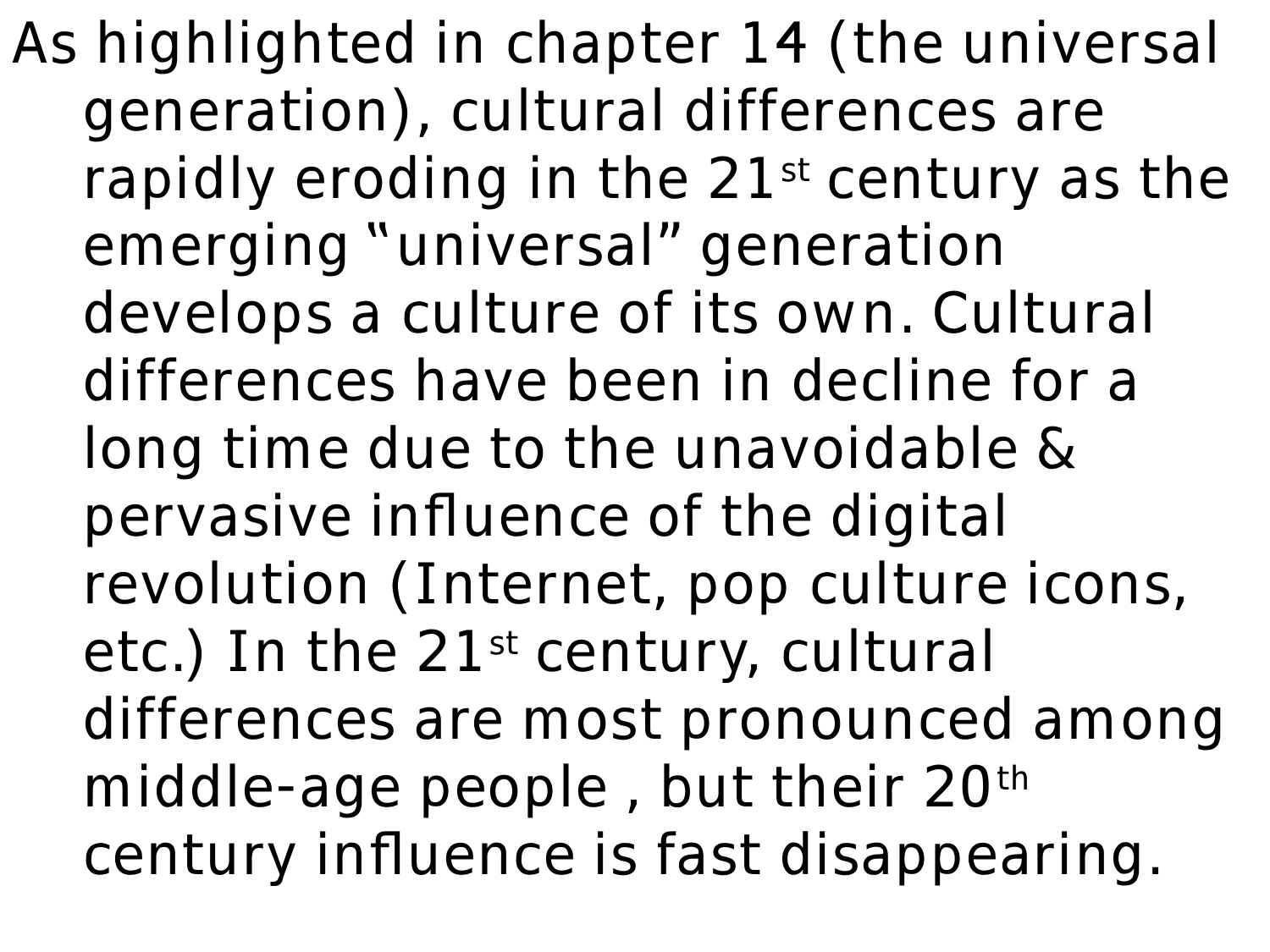

As highlighted in chapter 14 (the universal generation), cultural differences are rapidly eroding in the 21st century as the emerging “universal” generation develops a culture of its own. Cultural differences have been in decline for a long time due to the unavoidable & pervasive influence of the digital revolution (Internet, pop culture icons, etc.) In the 21st century, cultural differences are most pronounced among middle-age people , but their 20th century influence is fast disappearing.